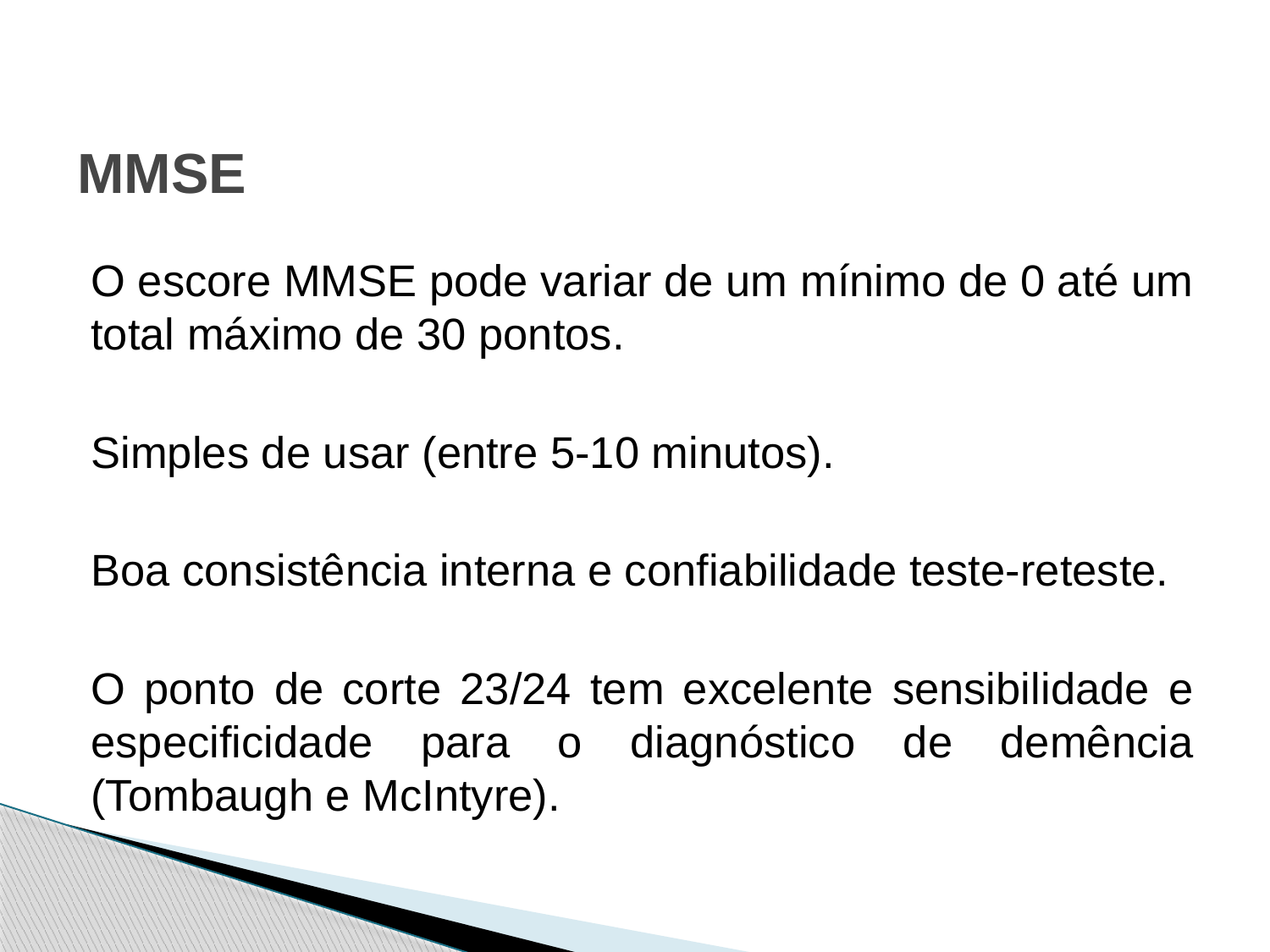

# MMSE
O escore MMSE pode variar de um mínimo de 0 até um total máximo de 30 pontos.

Simples de usar (entre 5-10 minutos).

Boa consistência interna e confiabilidade teste-reteste.

O ponto de corte 23/24 tem excelente sensibilidade e especificidade para o diagnóstico de demência (Tombaugh e McIntyre).